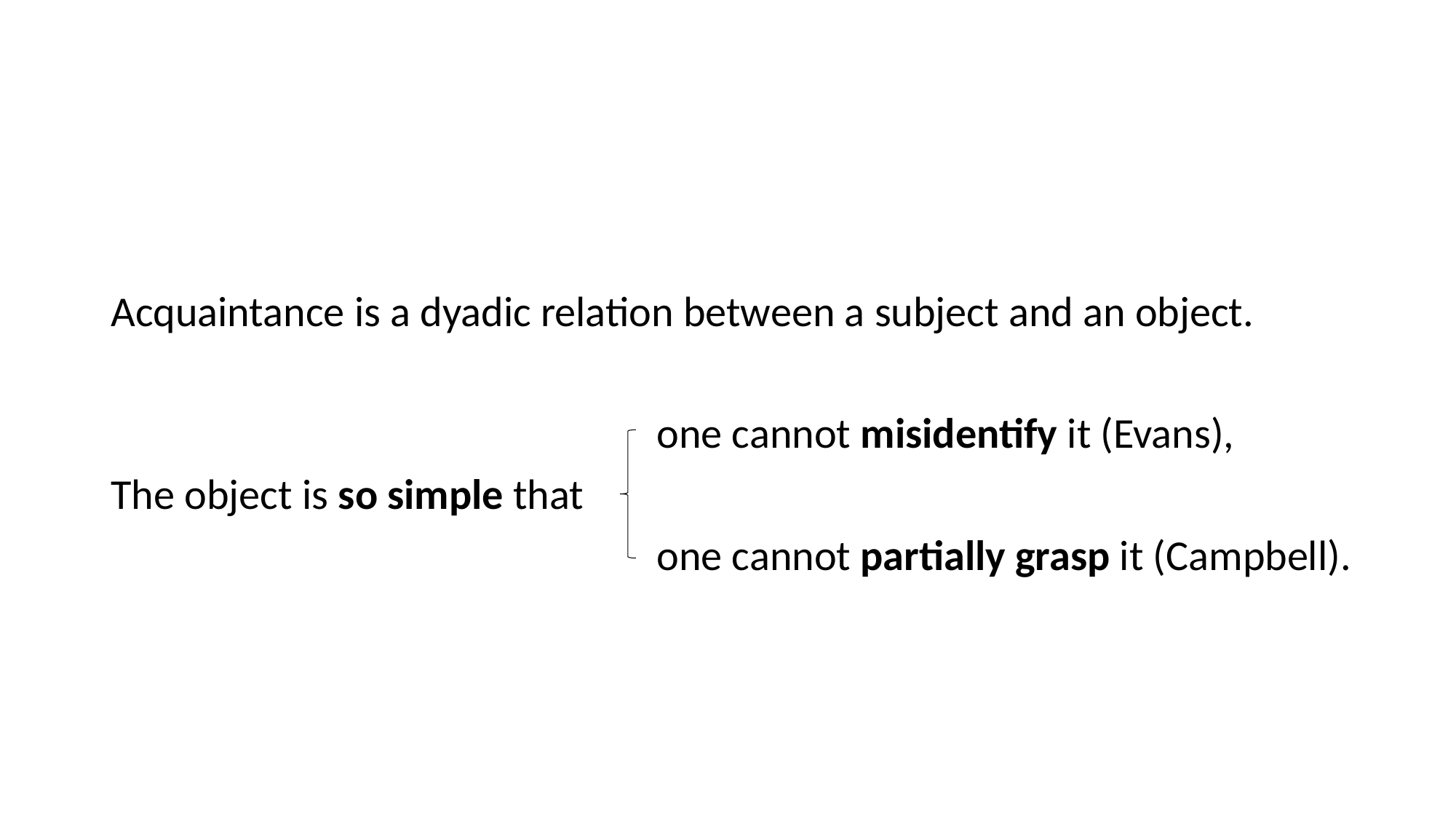

#

Acquaintance is a dyadic relation between a subject and an object.

					one cannot misidentify it (Evans),
The object is so simple that
					one cannot partially grasp it (Campbell).